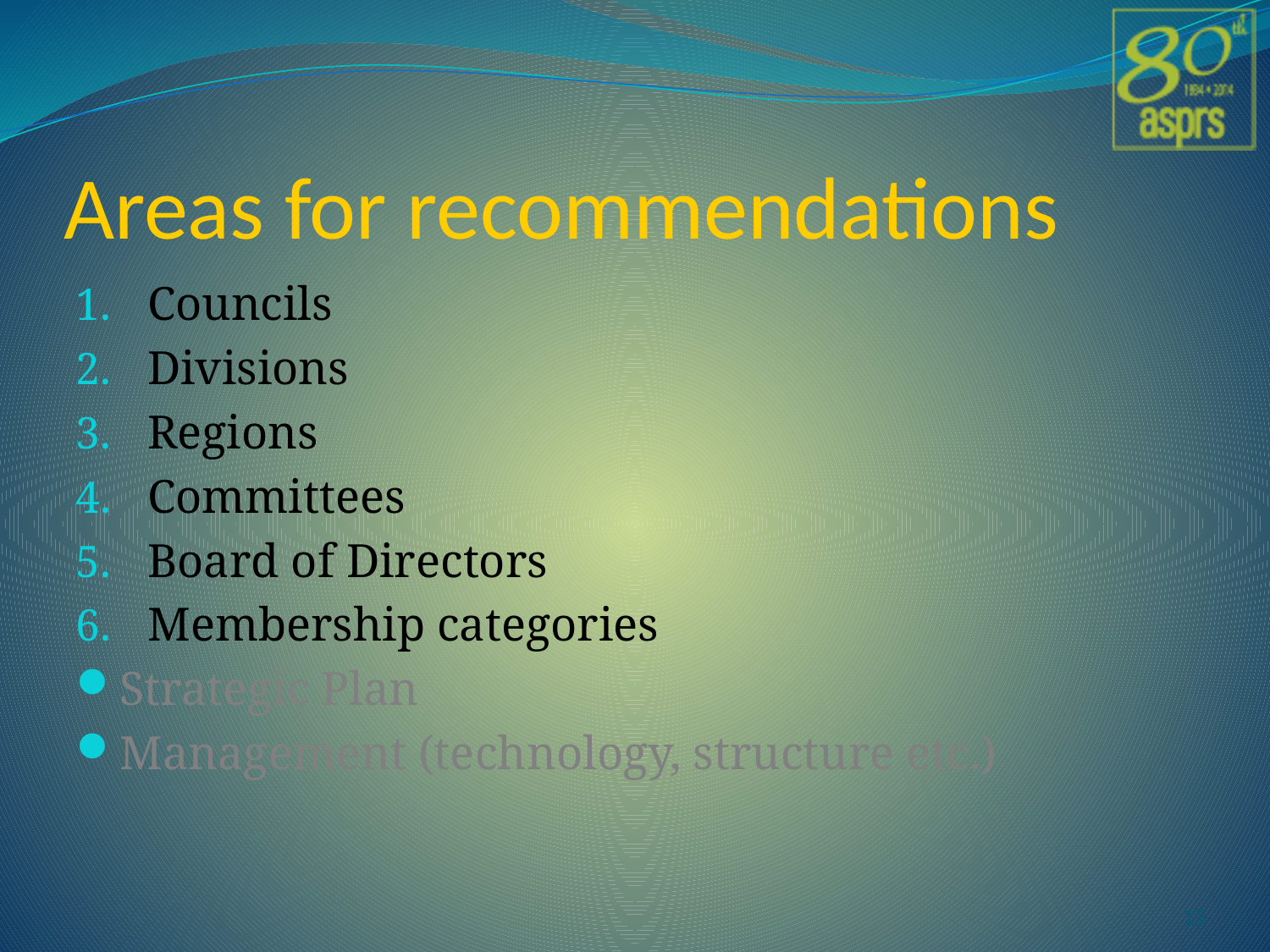

# Areas for recommendations
Councils
Divisions
Regions
Committees
Board of Directors
Membership categories
Strategic Plan
Management (technology, structure etc.)
15